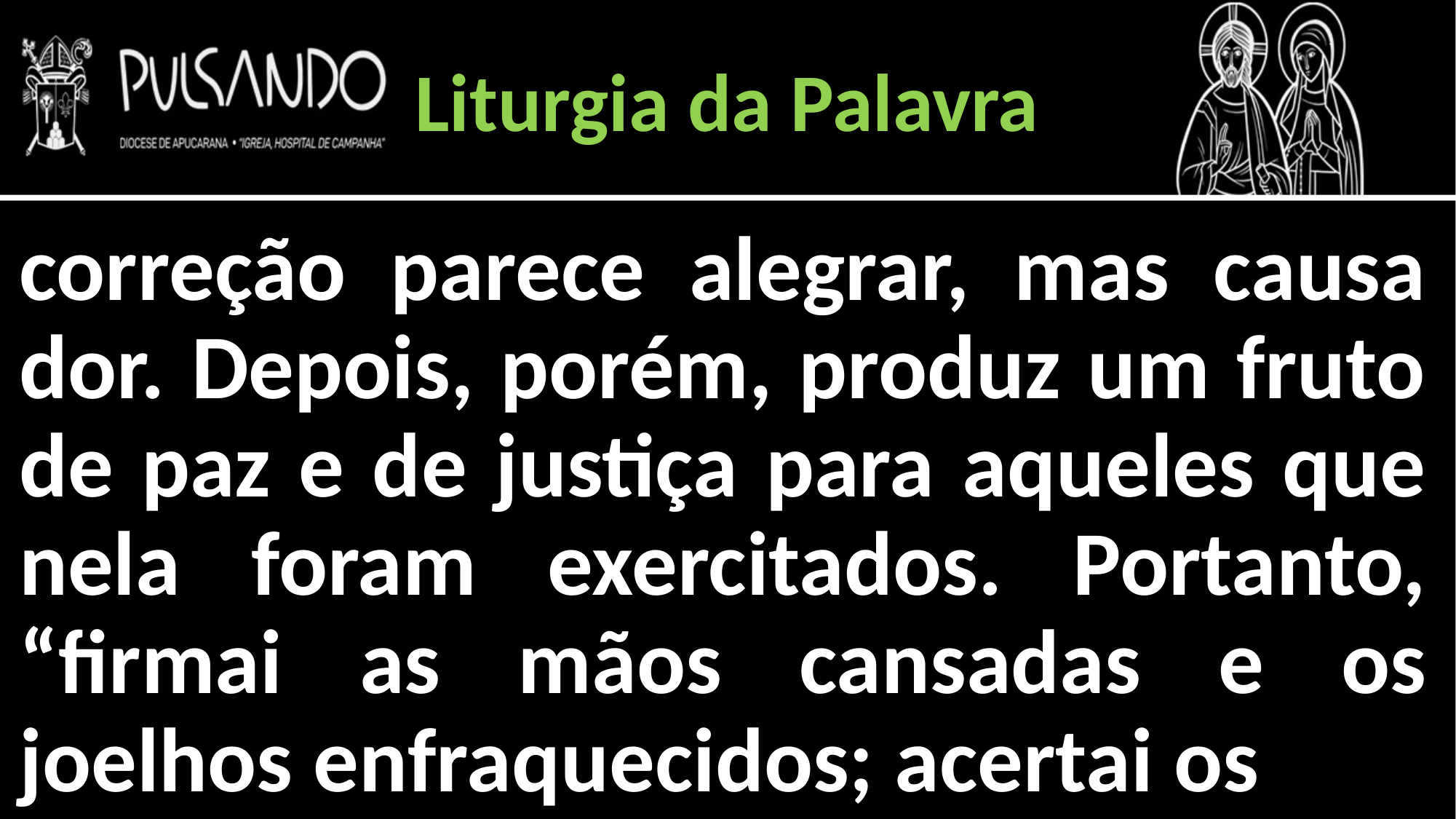

Liturgia da Palavra
correção parece alegrar, mas causa dor. Depois, porém, produz um fruto de paz e de justiça para aqueles que nela foram exercitados. Portanto, “firmai as mãos cansadas e os joelhos enfraquecidos; acertai os